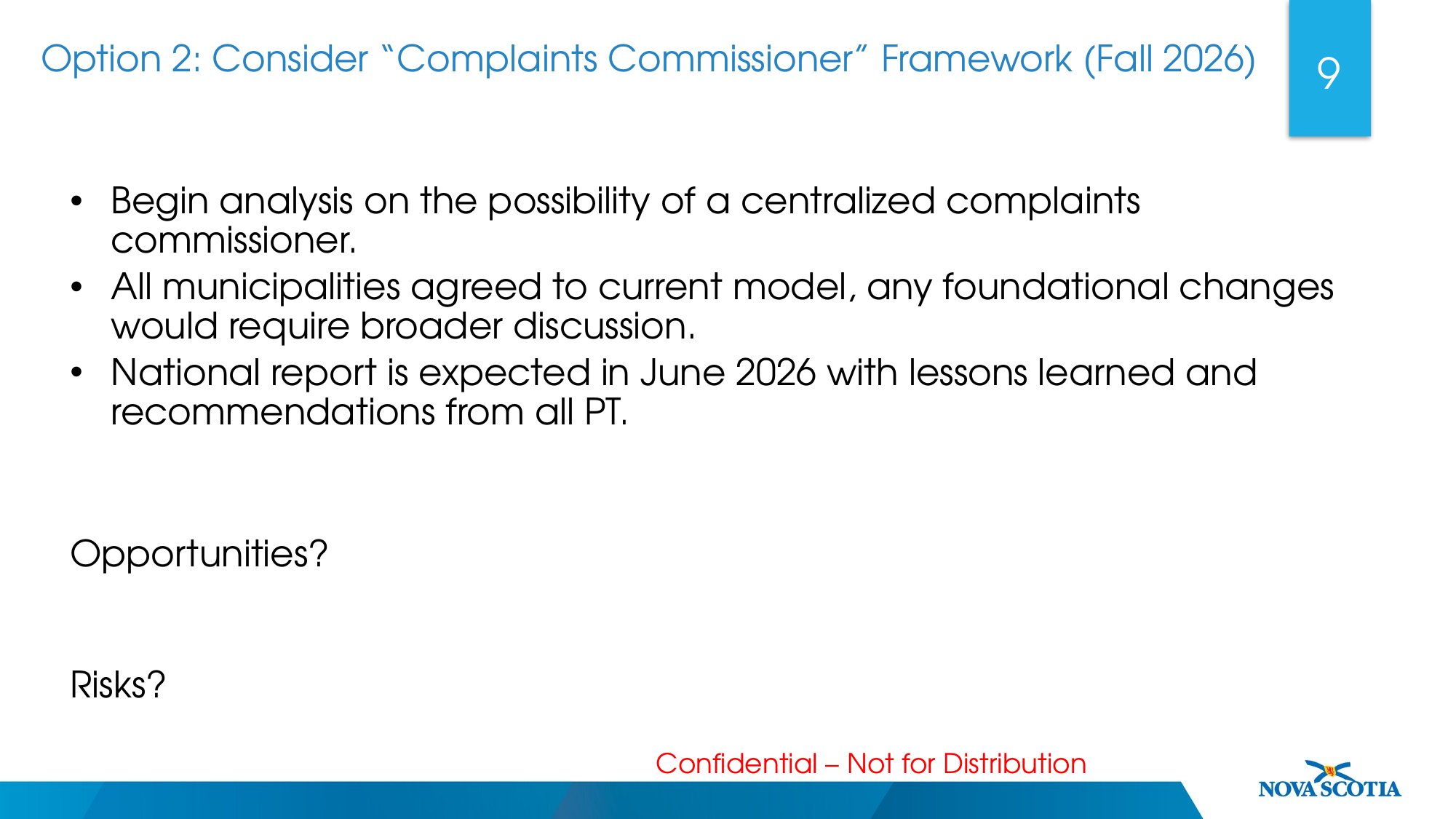

Option 2: Consider “Complaints Commissioner” Framework (Fall 2026)
9
Begin analysis on the possibility of a centralized complaints commissioner.
All municipalities agreed to current model, any foundational changes would require broader discussion.
National report is expected in June 2026 with lessons learned and recommendations from all PT.

Opportunities?

Risks?

Confidential – Not for Distribution